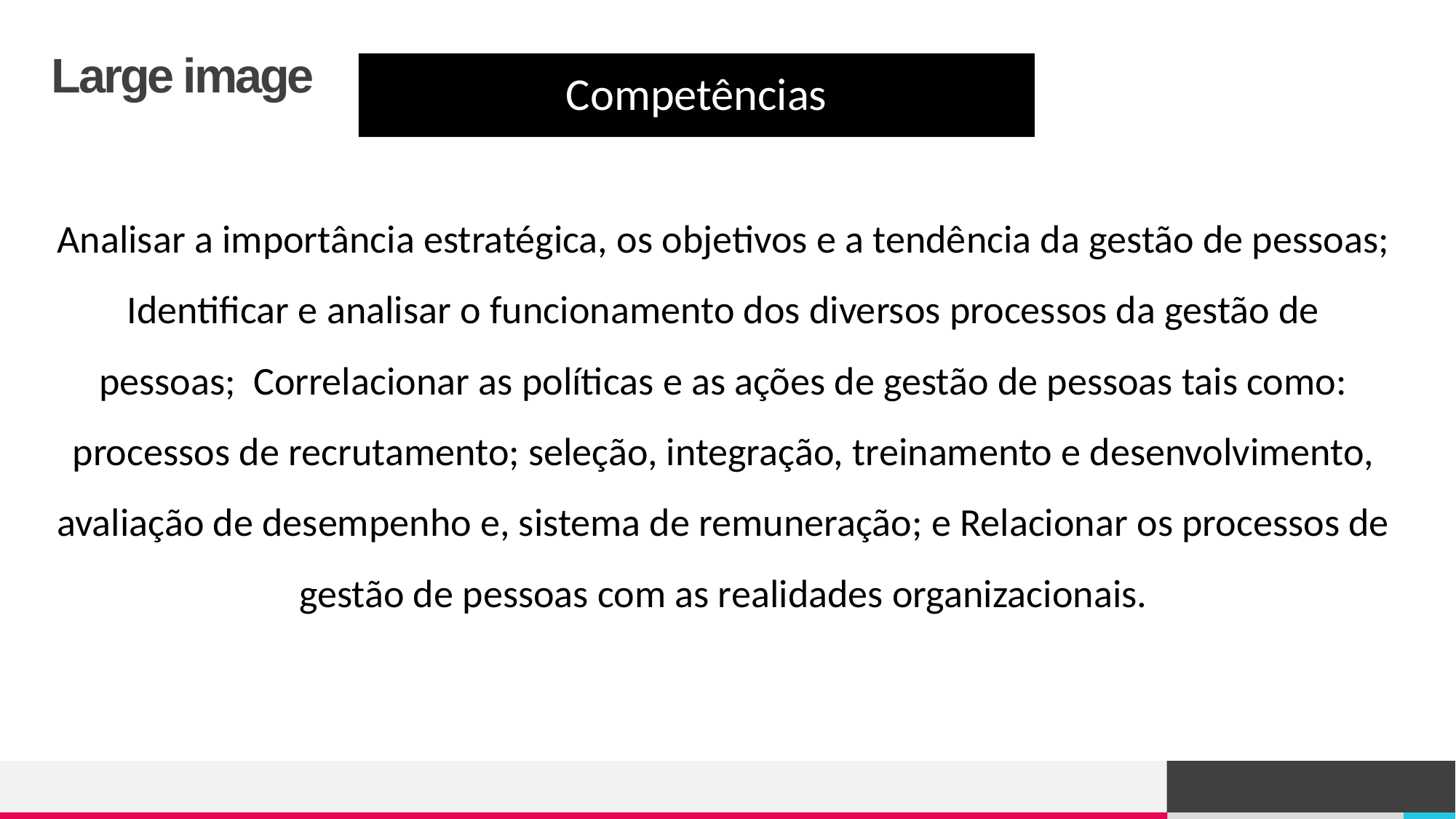

# Large image
Competências

Analisar a importância estratégica, os objetivos e a tendência da gestão de pessoas; Identificar e analisar o funcionamento dos diversos processos da gestão de pessoas;  Correlacionar as políticas e as ações de gestão de pessoas tais como: processos de recrutamento; seleção, integração, treinamento e desenvolvimento, avaliação de desempenho e, sistema de remuneração; e Relacionar os processos de gestão de pessoas com as realidades organizacionais.

5